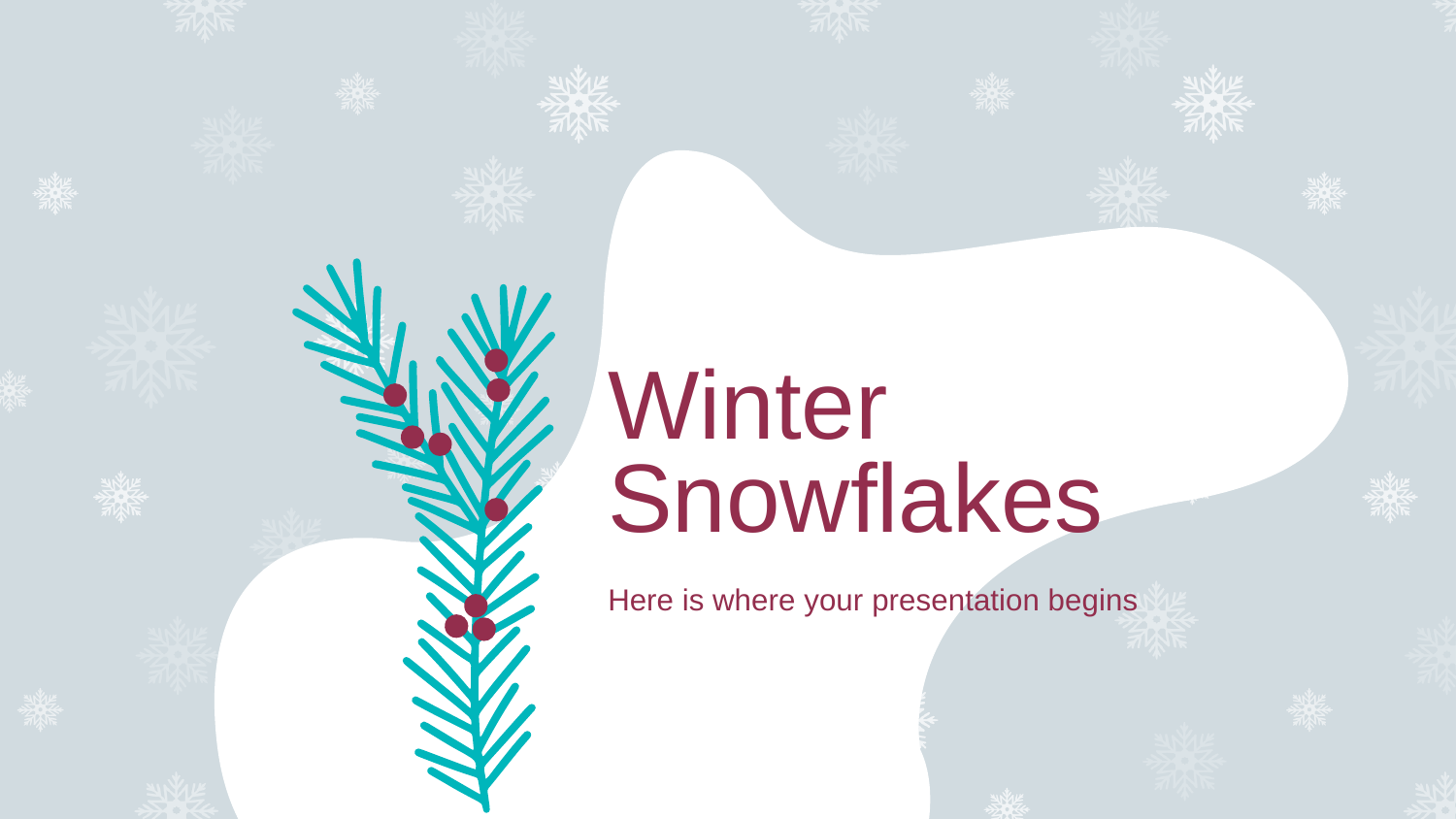

# Winter Snowflakes
Here is where your presentation begins